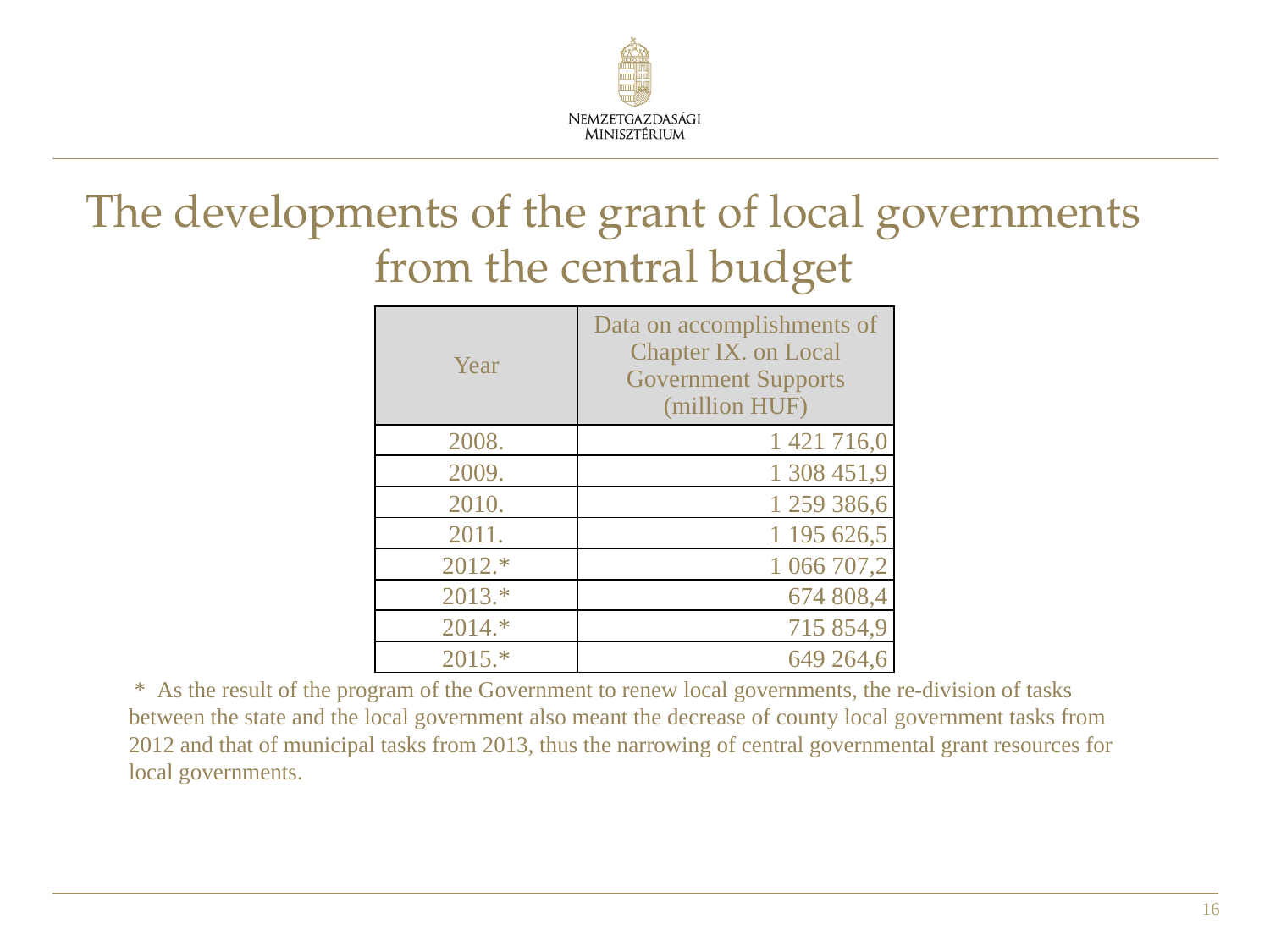

The developments of the grant of local governments from the central budget

| Year | Data on accomplishments of Chapter IX. on Local Government Supports (million HUF) |
| --- | --- |
| 2008. | 1 421 716,0 |
| 2009. | 1 308 451,9 |
| 2010. | 1 259 386,6 |
| 2011. | 1 195 626,5 |
| 2012.\* | 1 066 707,2 |
| 2013.\* | 674 808,4 |
| 2014.\* | 715 854,9 |
| 2015.\* | 649 264,6 |

 *  As the result of the program of the Government to renew local governments, the re-division of tasks between the state and the local government also meant the decrease of county local government tasks from 2012 and that of municipal tasks from 2013, thus the narrowing of central governmental grant resources for local governments.